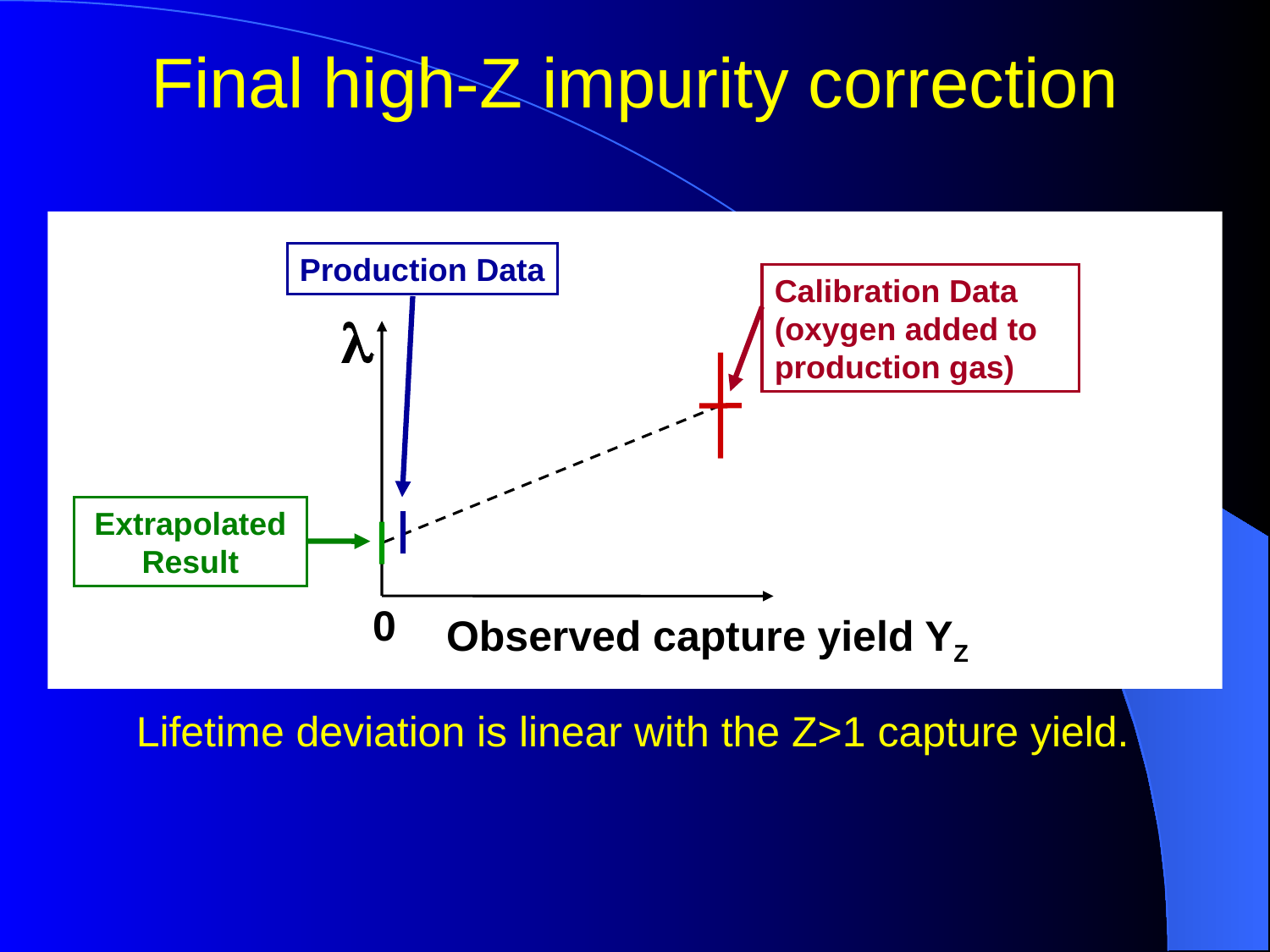

# Final high-Z impurity correction

Production Data

Calibration Data
(oxygen added to production gas)

λ

Extrapolated
Result

0

Observed capture yield YZ
Lifetime deviation is linear with the Z>1 capture yield.